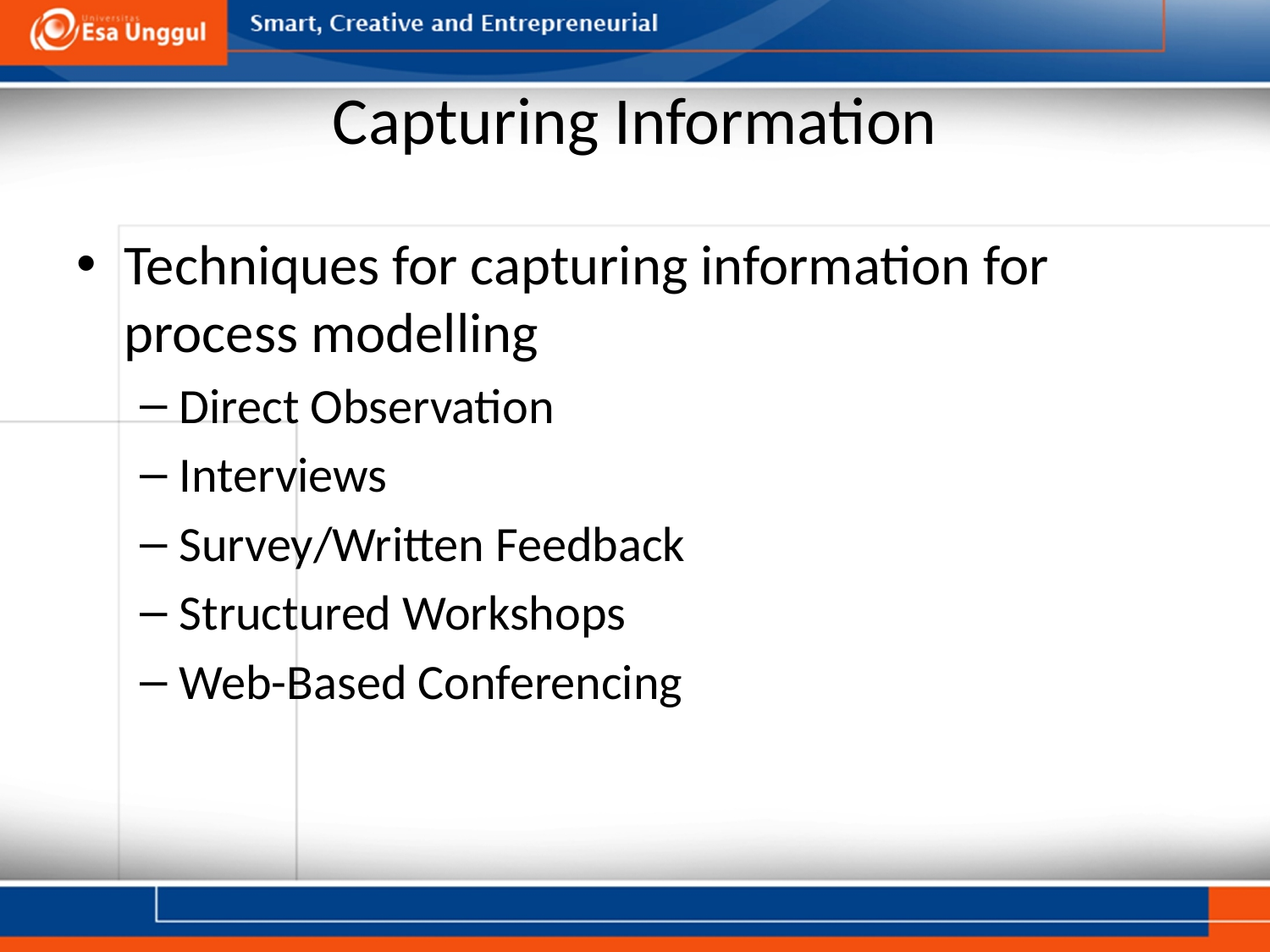

# Capturing Information
Techniques for capturing information for process modelling
Direct Observation
Interviews
Survey/Written Feedback
Structured Workshops
Web-Based Conferencing